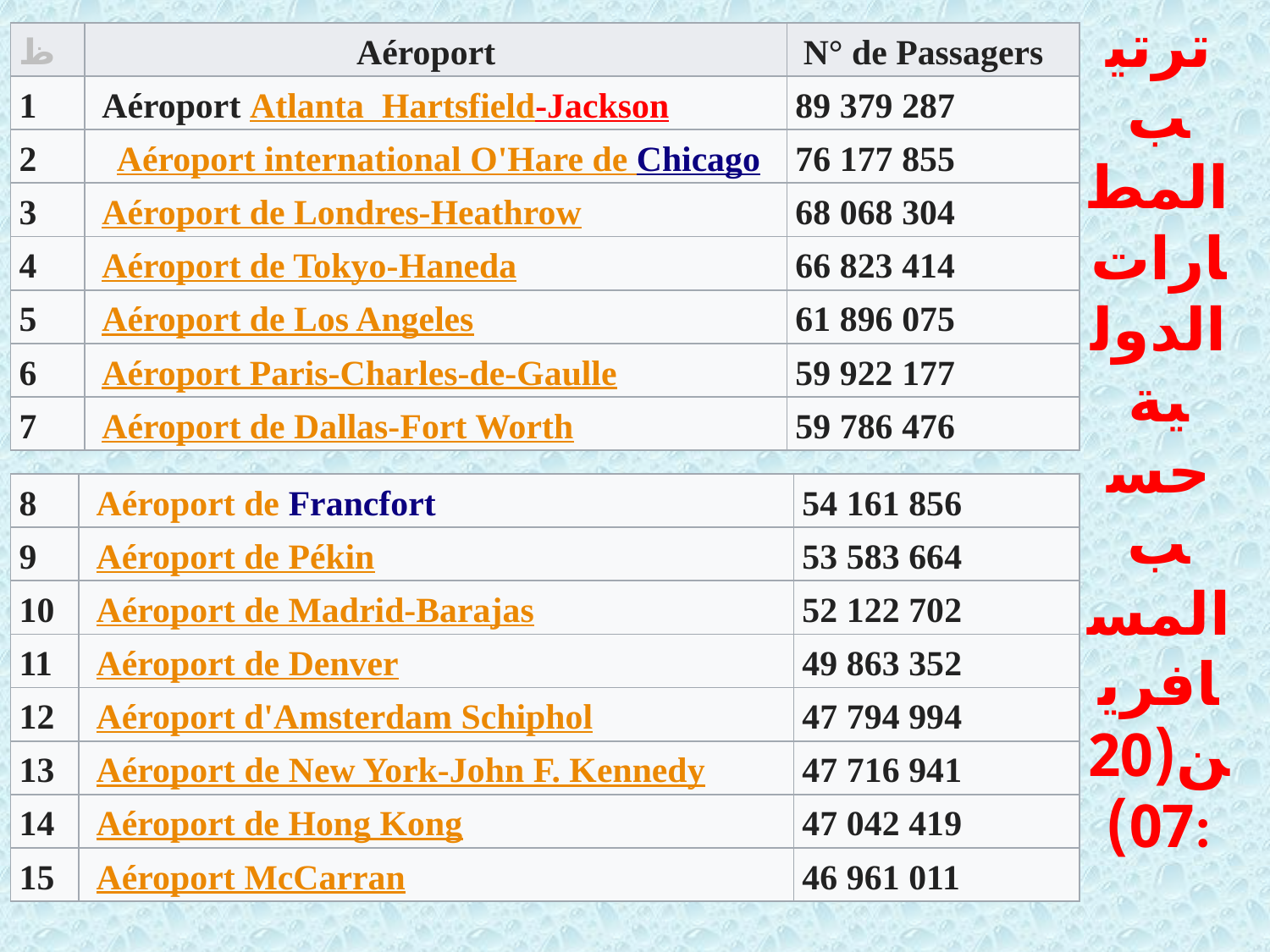

# ترتيب المطارات الدولية حسب المسافرين(2007):
| ظ | Aéroport | N° de Passagers |
| --- | --- | --- |
| 1 | Aéroport Atlanta Hartsfield-Jackson | 89 379 287 |
| 2 | Aéroport international O'Hare de Chicago | 76 177 855 |
| 3 | Aéroport de Londres-Heathrow | 68 068 304 |
| 4 | Aéroport de Tokyo-Haneda | 66 823 414 |
| 5 | Aéroport de Los Angeles | 61 896 075 |
| 6 | Aéroport Paris-Charles-de-Gaulle | 59 922 177 |
| 7 | Aéroport de Dallas-Fort Worth | 59 786 476 |
| 8 | Aéroport de Francfort | 54 161 856 |
| --- | --- | --- |
| 9 | Aéroport de Pékin | 53 583 664 |
| 10 | Aéroport de Madrid-Barajas | 52 122 702 |
| 11 | Aéroport de Denver | 49 863 352 |
| 12 | Aéroport d'Amsterdam Schiphol | 47 794 994 |
| 13 | Aéroport de New York-John F. Kennedy | 47 716 941 |
| 14 | Aéroport de Hong Kong | 47 042 419 |
| 15 | Aéroport McCarran | 46 961 011 |